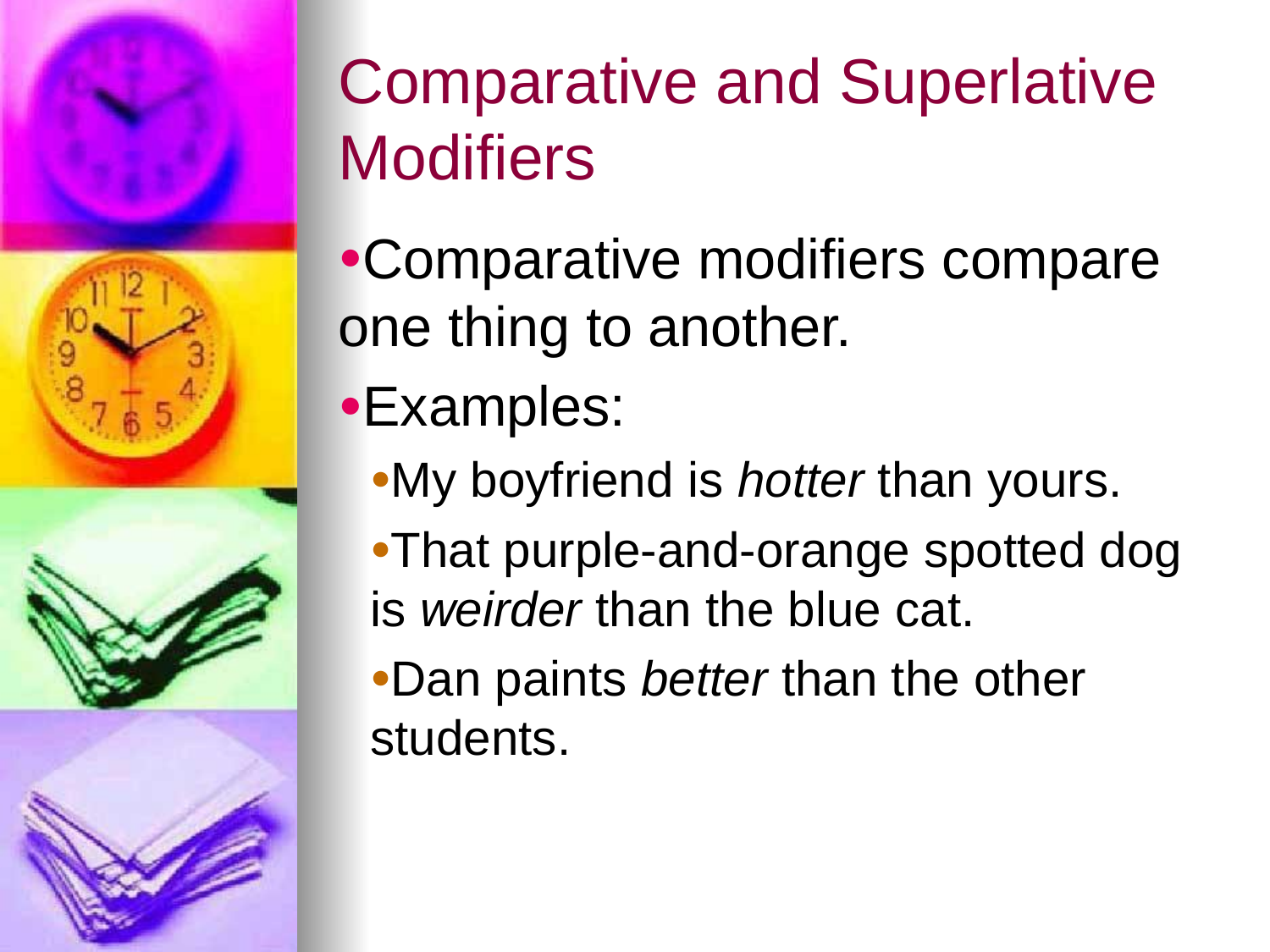

# Comparative and Superlative Modifiers
Comparative modifiers compare one thing to another.
Examples:
My boyfriend is hotter than yours.
That purple-and-orange spotted dog is weirder than the blue cat.
Dan paints better than the other students.